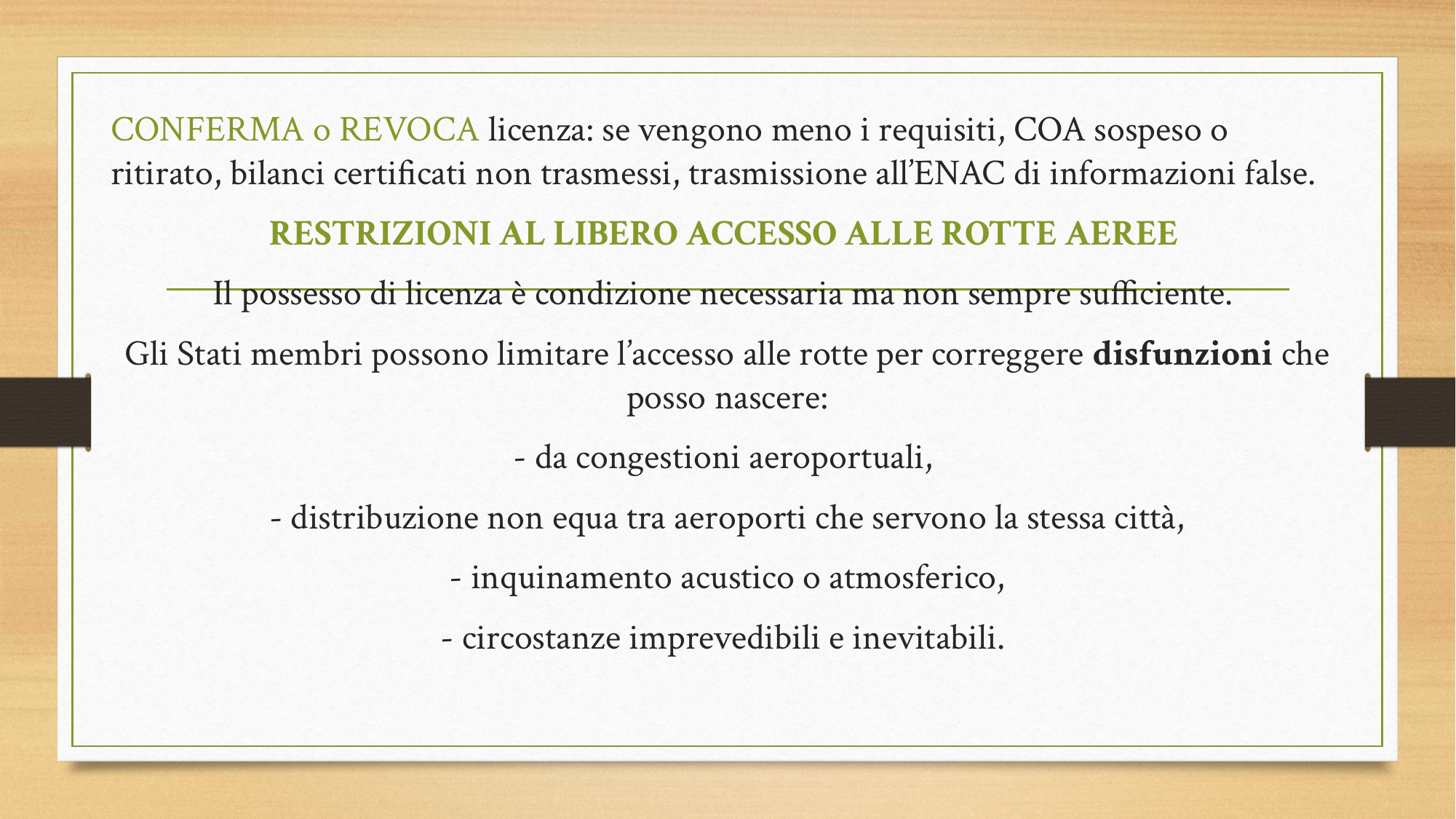

CONFERMA o REVOCA licenza: se vengono meno i requisiti, COA sospeso o ritirato, bilanci certificati non trasmessi, trasmissione all’ENAC di informazioni false.
RESTRIZIONI AL LIBERO ACCESSO ALLE ROTTE AEREE
Il possesso di licenza è condizione necessaria ma non sempre sufficiente.
Gli Stati membri possono limitare l’accesso alle rotte per correggere disfunzioni che posso nascere:
- da congestioni aeroportuali,
- distribuzione non equa tra aeroporti che servono la stessa città,
- inquinamento acustico o atmosferico,
- circostanze imprevedibili e inevitabili.